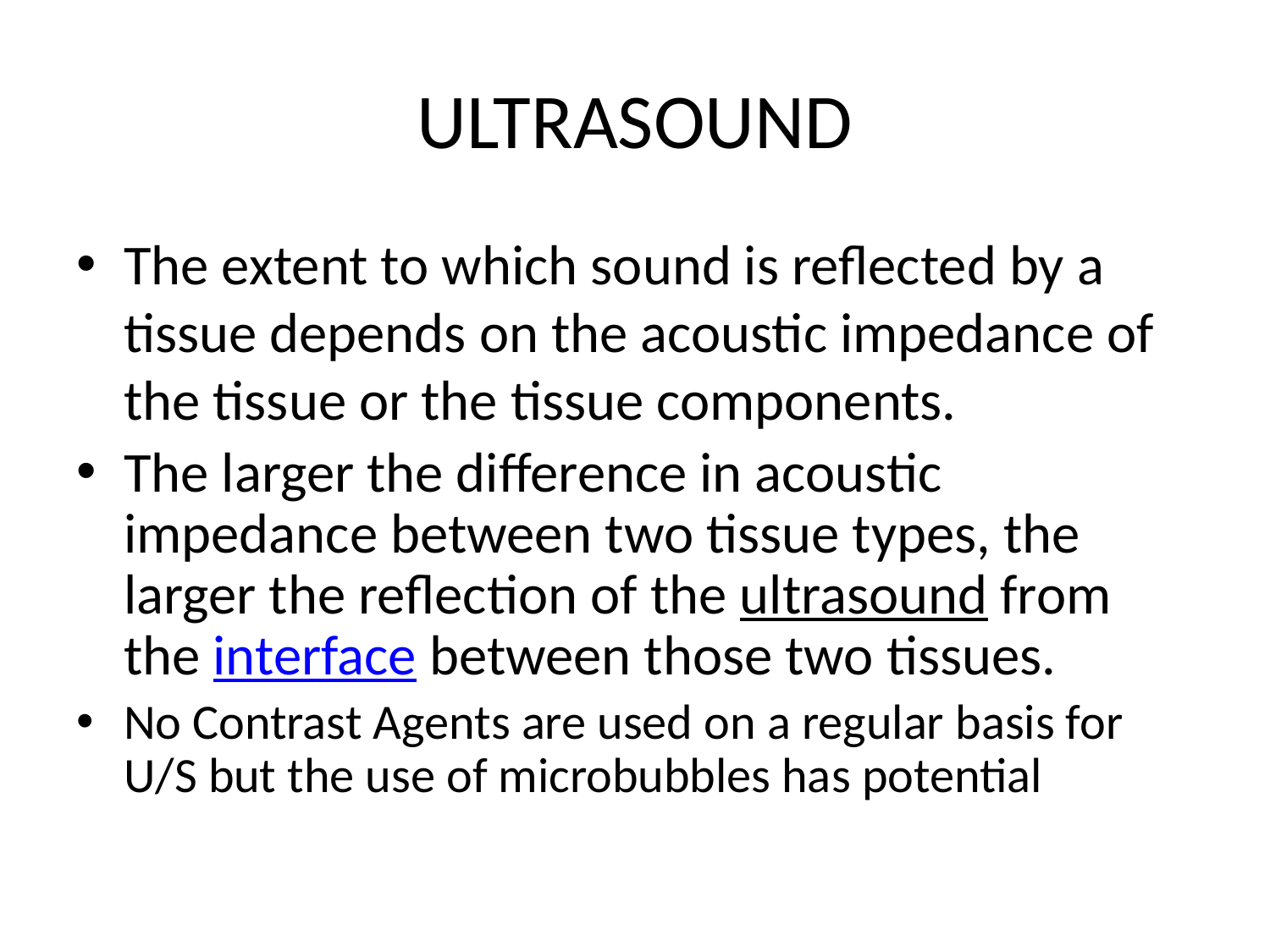

# ULTRASOUND
The extent to which sound is reflected by a tissue depends on the acoustic impedance of the tissue or the tissue components.
The larger the difference in acoustic impedance between two tissue types, the larger the reflection of the ultrasound from the interface between those two tissues.
No Contrast Agents are used on a regular basis for U/S but the use of microbubbles has potential